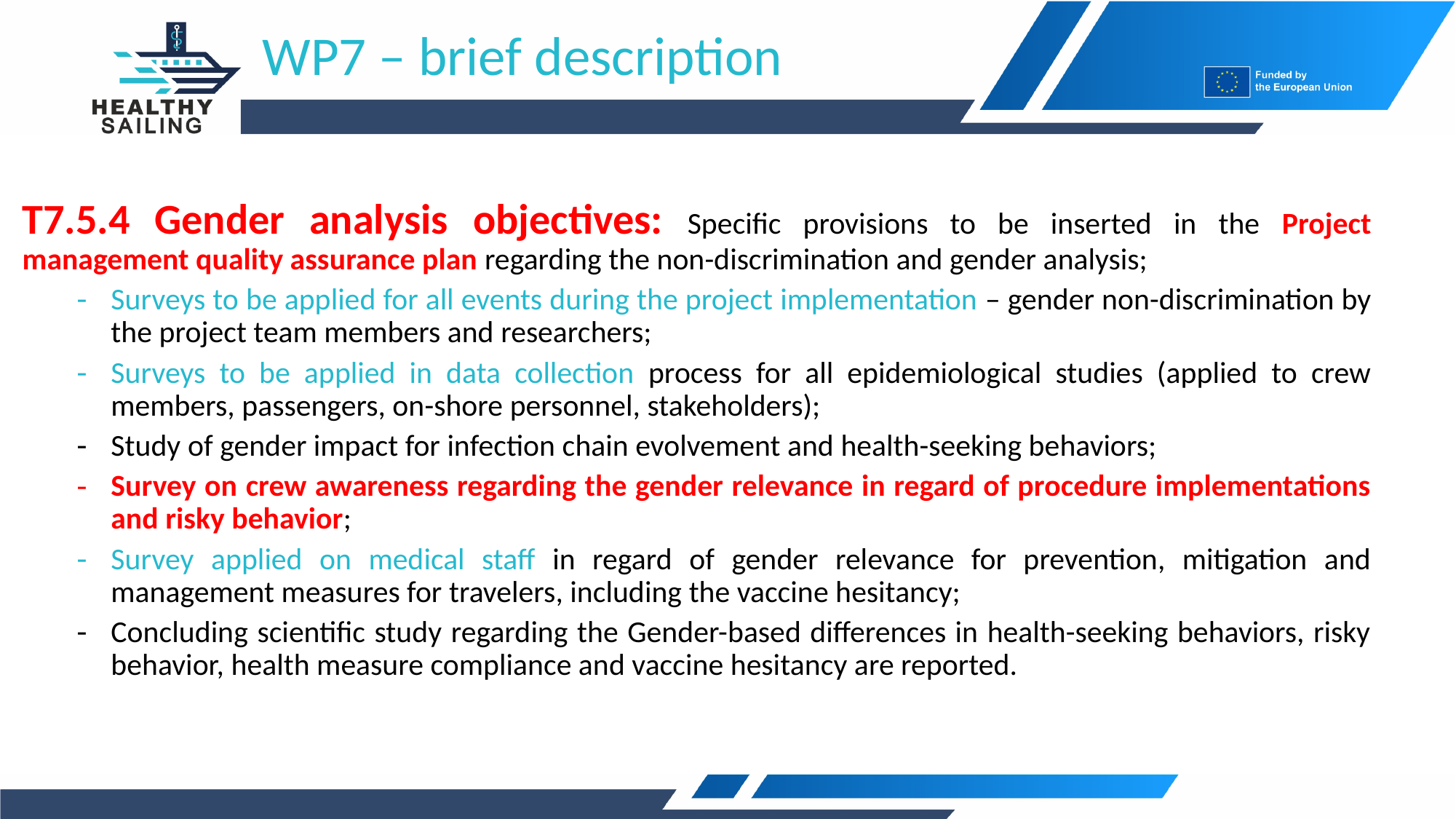

# WP7 – brief description
T7.5.4 Gender analysis objectives: Specific provisions to be inserted in the Project management quality assurance plan regarding the non-discrimination and gender analysis;
Surveys to be applied for all events during the project implementation – gender non-discrimination by the project team members and researchers;
Surveys to be applied in data collection process for all epidemiological studies (applied to crew members, passengers, on-shore personnel, stakeholders);
Study of gender impact for infection chain evolvement and health-seeking behaviors;
Survey on crew awareness regarding the gender relevance in regard of procedure implementations and risky behavior;
Survey applied on medical staff in regard of gender relevance for prevention, mitigation and management measures for travelers, including the vaccine hesitancy;
Concluding scientific study regarding the Gender-based differences in health-seeking behaviors, risky behavior, health measure compliance and vaccine hesitancy are reported.

3